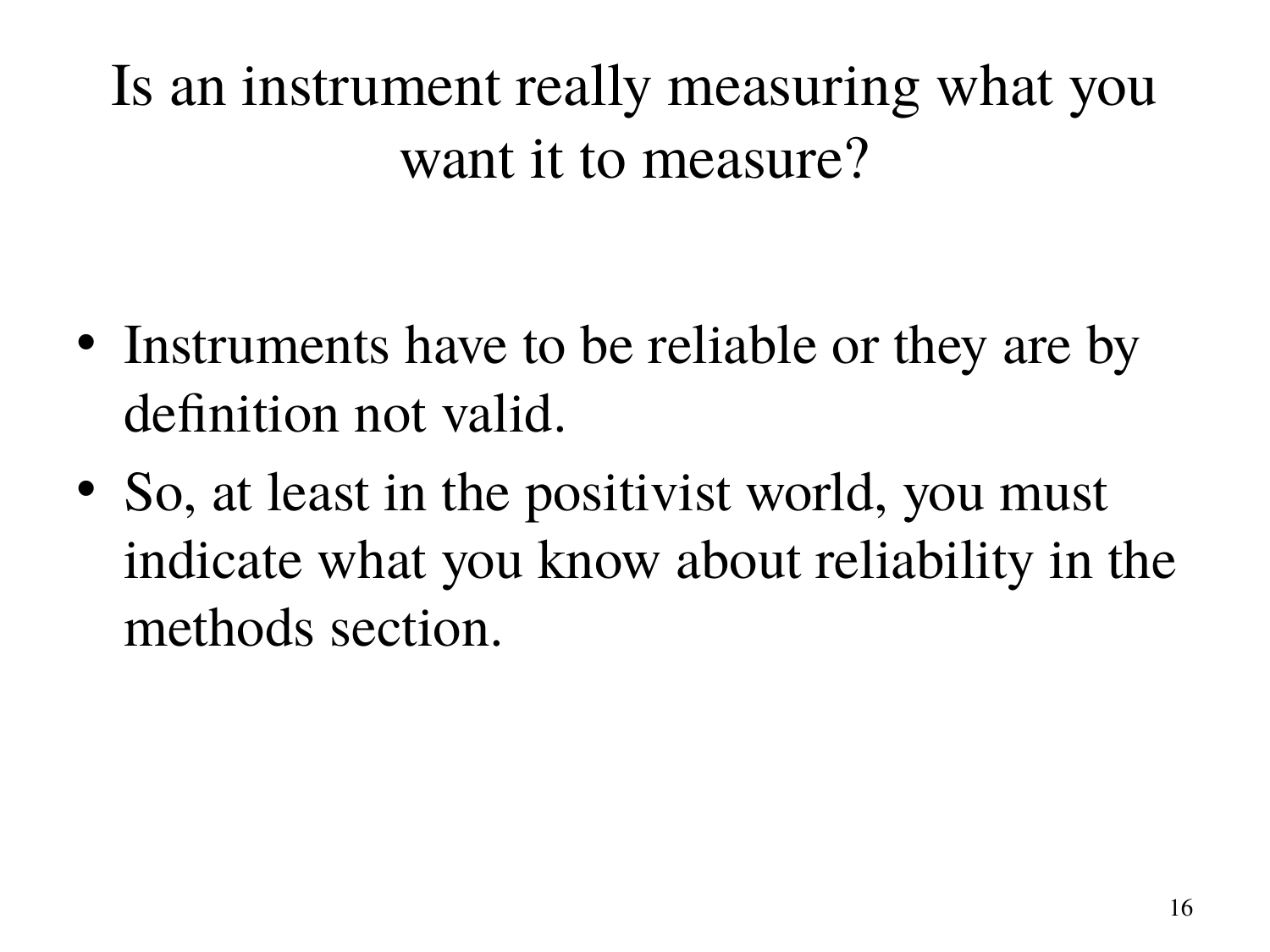

# Is an instrument really measuring what you want it to measure?

Instruments have to be reliable or they are by definition not valid.
So, at least in the positivist world, you must indicate what you know about reliability in the methods section.
16